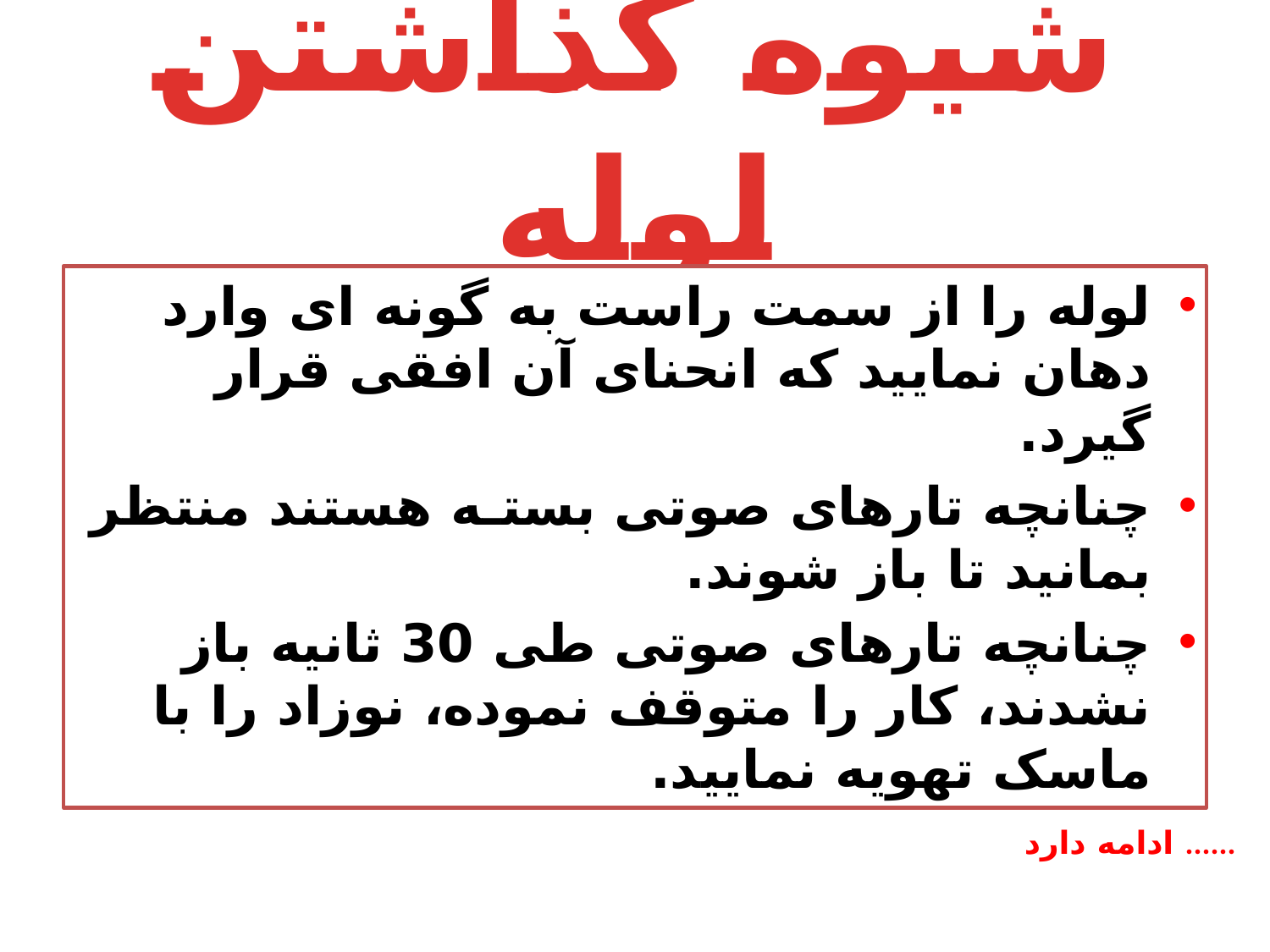

# شیوه گذاشتن لوله
لوله را از سمت راست به گونه ای وارد دهان نمایید که انحنای آن افقی قرار گیرد.
چنانچه تارهای صوتی بستـه هستند منتظر بمانید تا باز شوند.
چنانچه تارهای صوتی طی 30 ثانیه باز نشدند، کار را متوقف نموده، نوزاد را با ماسک تهویه نمایید.

ادامه دارد ......